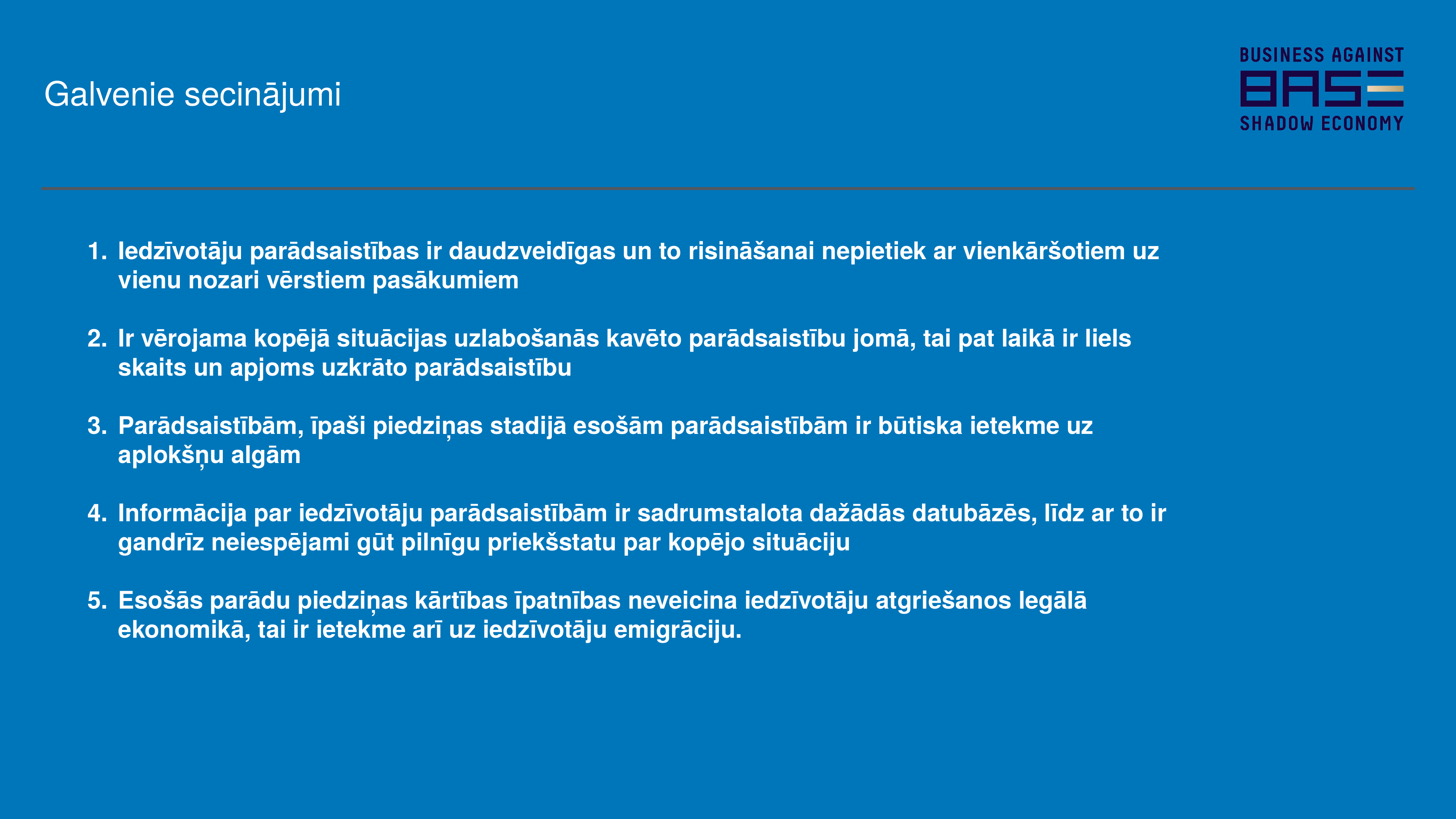

Galvenie secinājumi

Iedzīvotāju parādsaistības ir daudzveidīgas un to risināšanai nepietiek ar vienkāršotiem uz vienu nozari vērstiem pasākumiem

Ir vērojama kopējā situācijas uzlabošanās kavēto parādsaistību jomā, tai pat laikā ir liels skaits un apjoms uzkrāto parādsaistību

Parādsaistībām, īpaši piedziņas stadijā esošām parādsaistībām ir būtiska ietekme uz aplokšņu algām

Informācija par iedzīvotāju parādsaistībām ir sadrumstalota dažādās datubāzēs, līdz ar to ir gandrīz neiespējami gūt pilnīgu priekšstatu par kopējo situāciju

Esošās parādu piedziņas kārtības īpatnības neveicina iedzīvotāju atgriešanos legālā ekonomikā, tai ir ietekme arī uz iedzīvotāju emigrāciju.